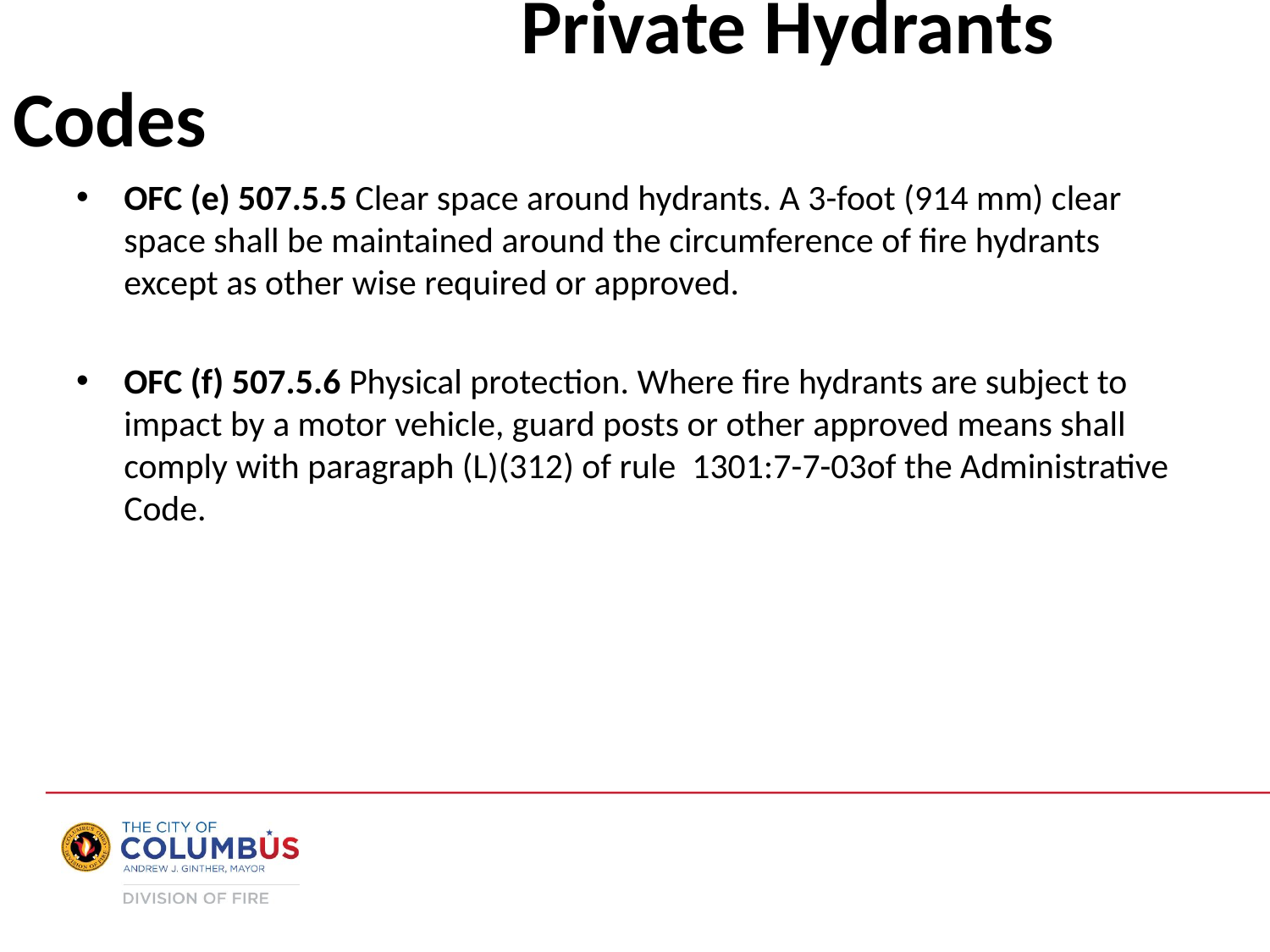

Private Hydrants Codes
OFC (e) 507.5.5 Clear space around hydrants. A 3-foot (914 mm) clear space shall be maintained around the circumference of fire hydrants except as other wise required or approved.

OFC (f) 507.5.6 Physical protection. Where fire hydrants are subject to impact by a motor vehicle, guard posts or other approved means shall comply with paragraph (L)(312) of rule  1301:7-7-03of the Administrative Code.